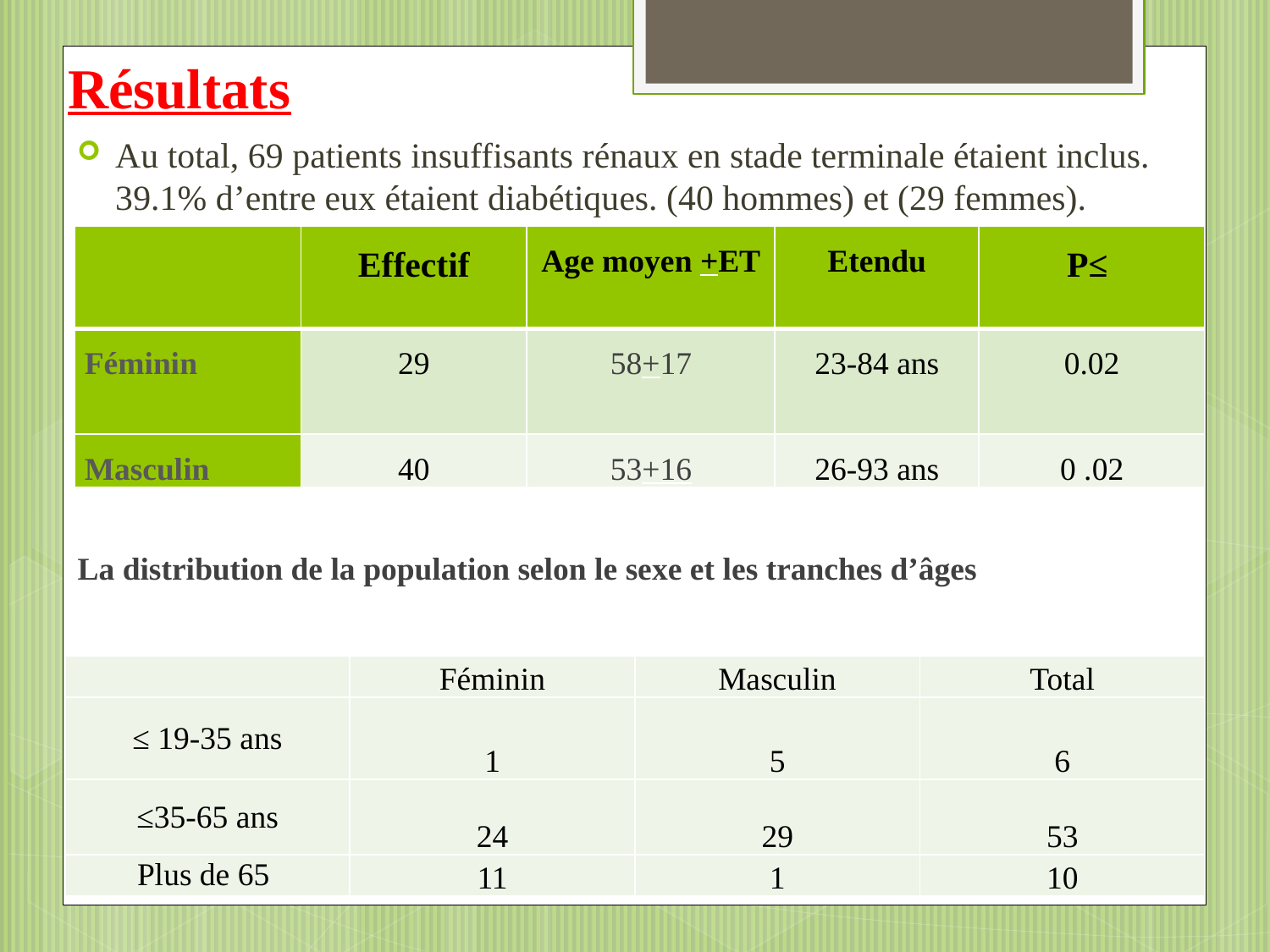

# Résultats
Au total, 69 patients insuffisants rénaux en stade terminale étaient inclus. 39.1% d’entre eux étaient diabétiques. (40 hommes) et (29 femmes).

|  | Effectif | Age moyen +ET | Etendu | P≤ |
| --- | --- | --- | --- | --- |
| Féminin | 29 | 58+17 | 23-84 ans | 0.02 |
| Masculin | 40 | 53+16 | 26-93 ans | 0 .02 |

La distribution de la population selon le sexe et les tranches d’âges

|  | Féminin | Masculin | Total |
| --- | --- | --- | --- |
| ≤ 19-35 ans | 1 | 5 | 6 |
| ≤35-65 ans | 24 | 29 | 53 |
| Plus de 65 | 11 | 1 | 10 |